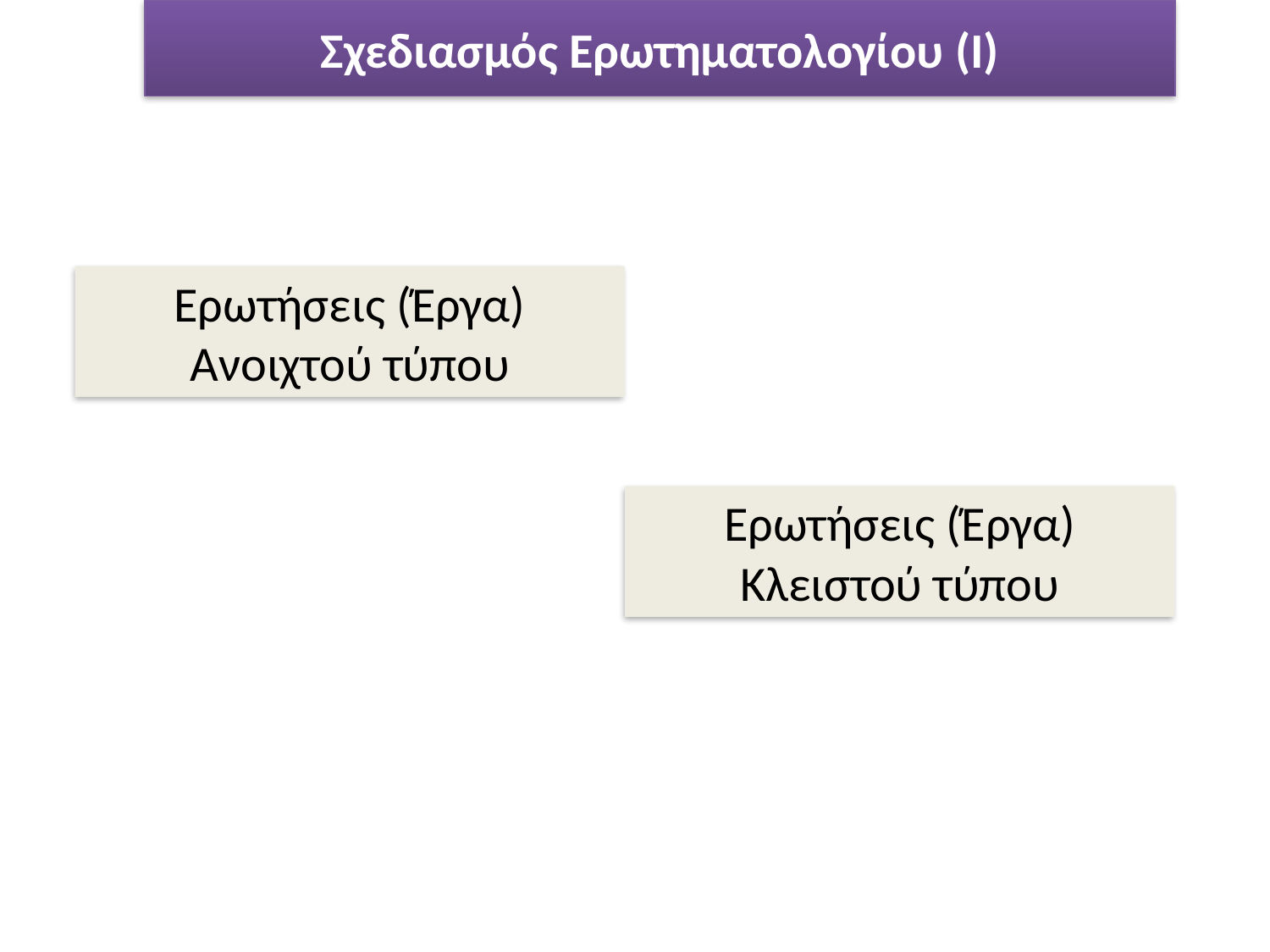

# Σχεδιασμός Ερωτηματολογίου (Ι)
Ερωτήσεις (Έργα) Ανοιχτού τύπου
Ερωτήσεις (Έργα) Κλειστού τύπου